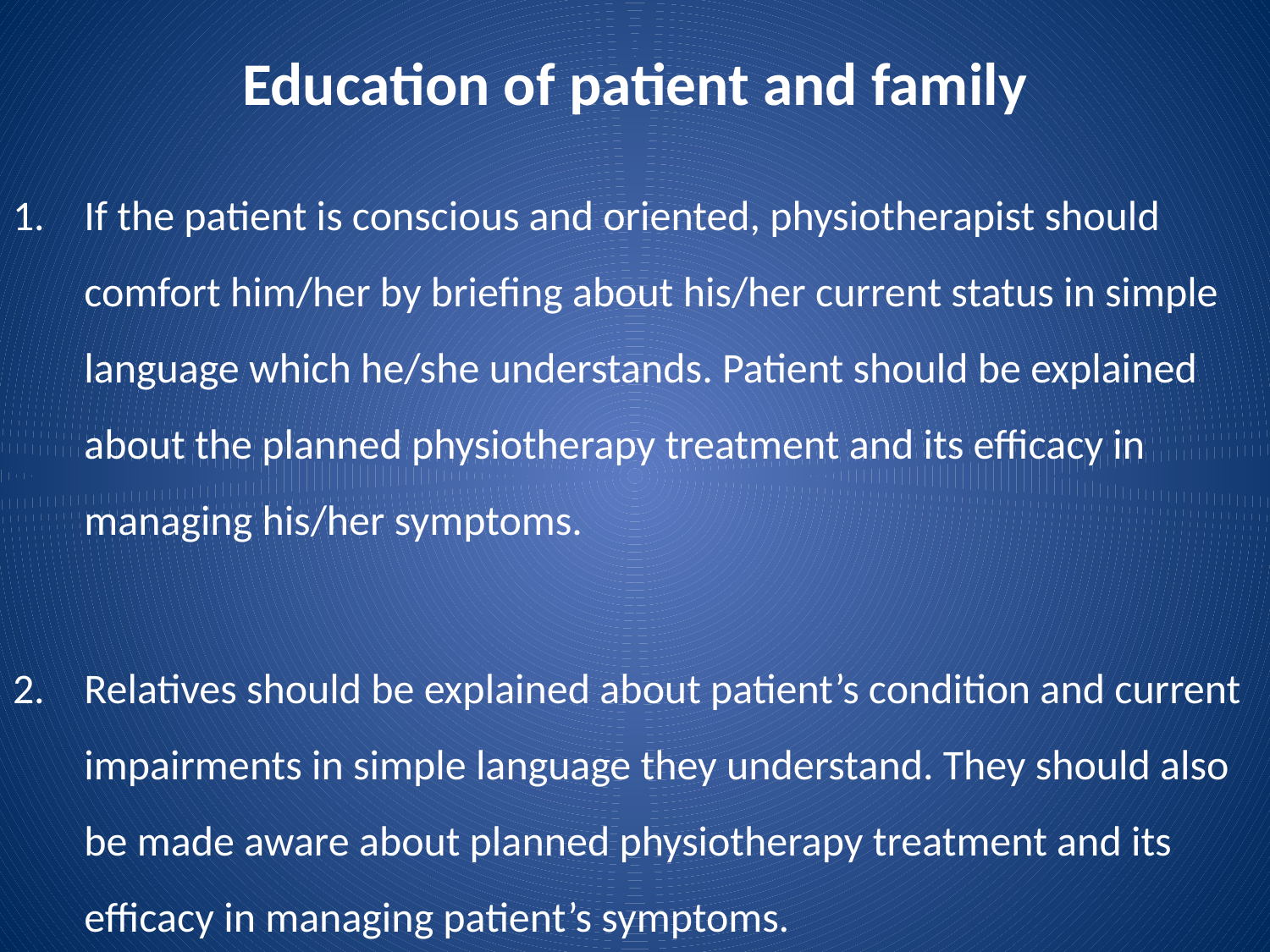

# Education of patient and family
If the patient is conscious and oriented, physiotherapist should comfort him/her by briefing about his/her current status in simple language which he/she understands. Patient should be explained about the planned physiotherapy treatment and its efficacy in managing his/her symptoms.

Relatives should be explained about patient’s condition and current impairments in simple language they understand. They should also be made aware about planned physiotherapy treatment and its efficacy in managing patient’s symptoms.